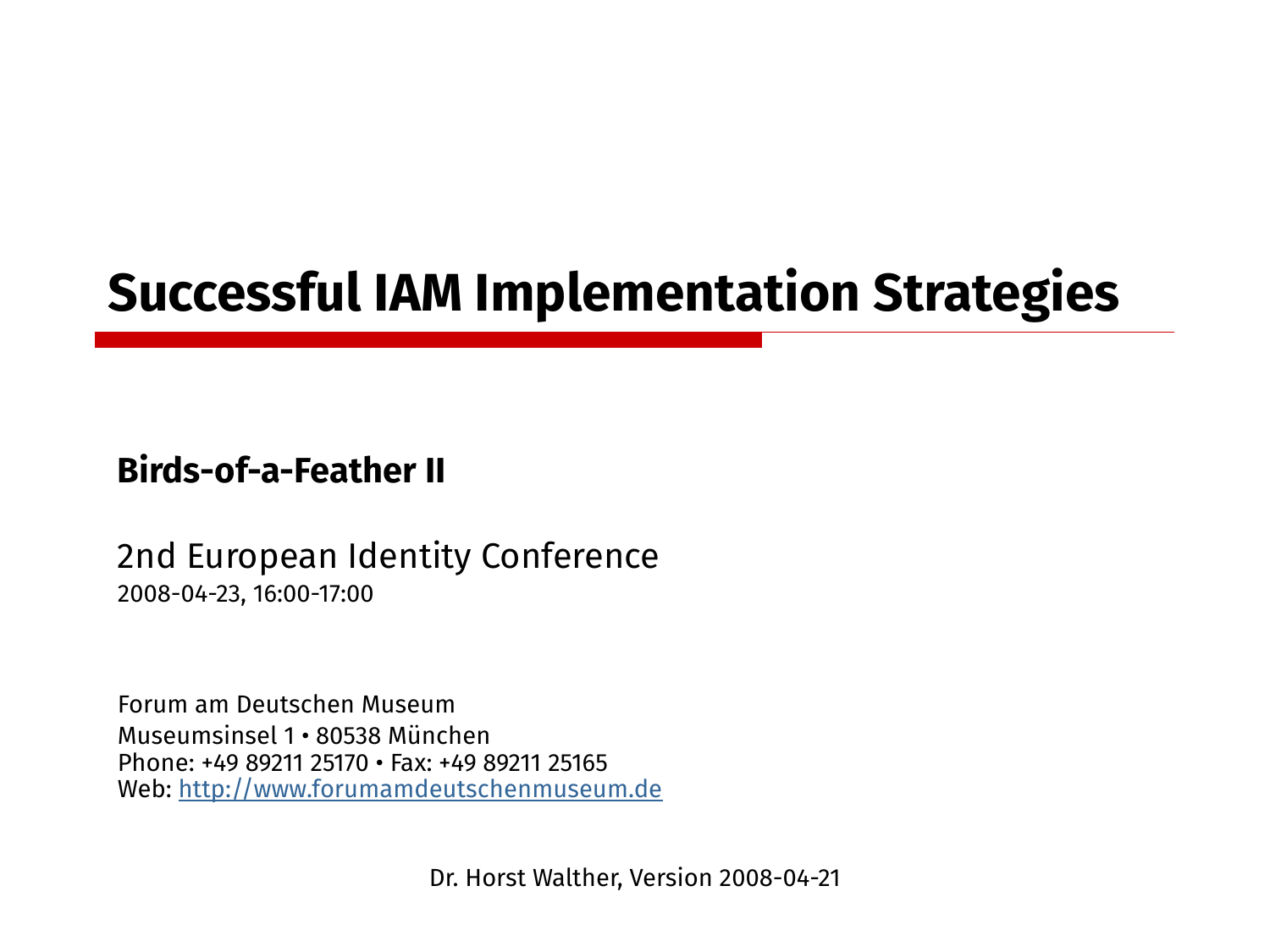

# Successful IAM Implementation Strategies
Birds-of-a-Feather II

2nd European Identity Conference
2008-04-23, 16:00-17:00

Forum am Deutschen Museum
Museumsinsel 1 • 80538 München
Phone: +49 89211 25170 • Fax: +49 89211 25165
Web: http://www.forumamdeutschenmuseum.de
Dr. Horst Walther, Version 2008-04-21